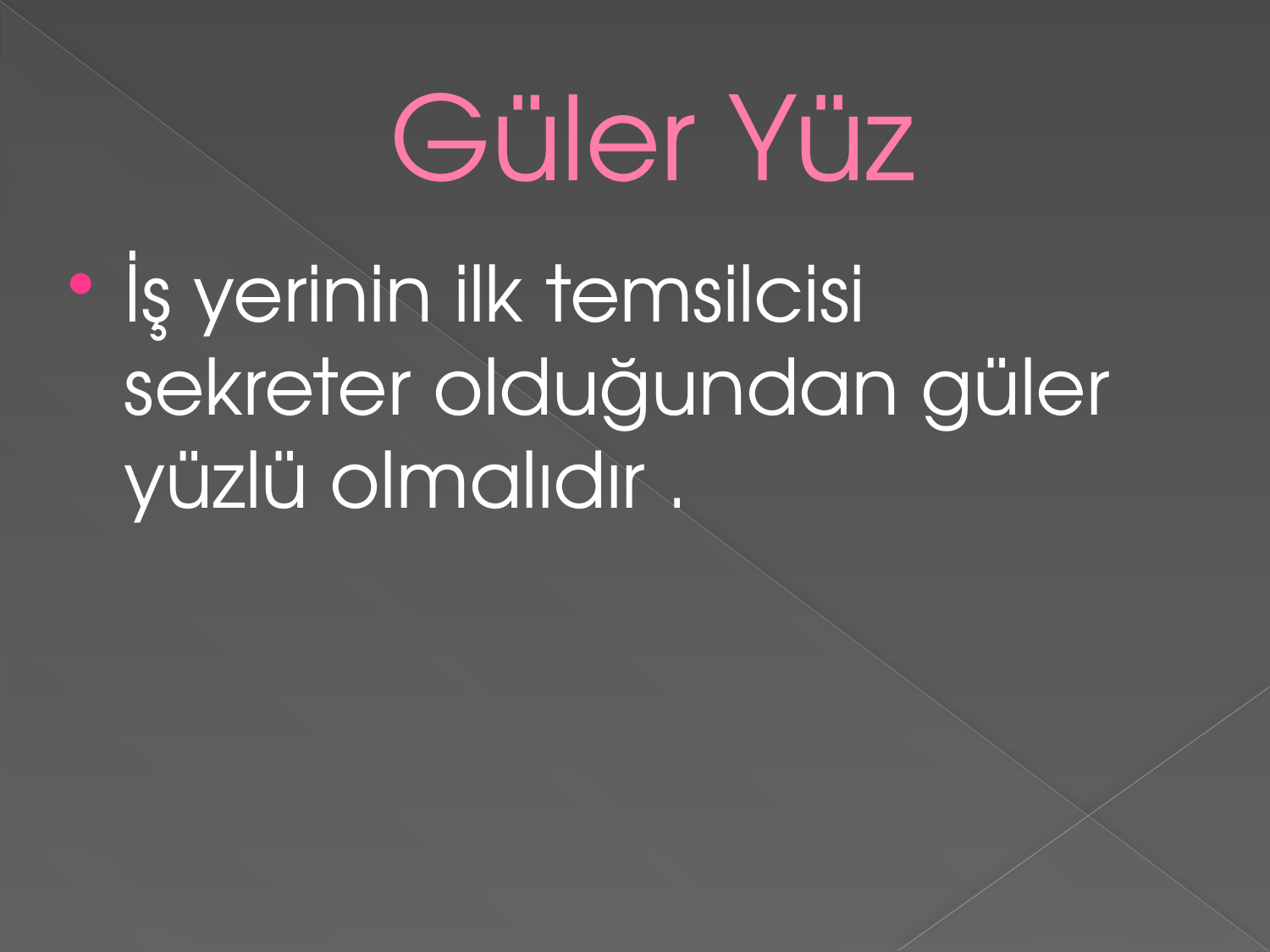

# Güler Yüz
İş yerinin ilk temsilcisi sekreter olduğundan güler yüzlü olmalıdır .